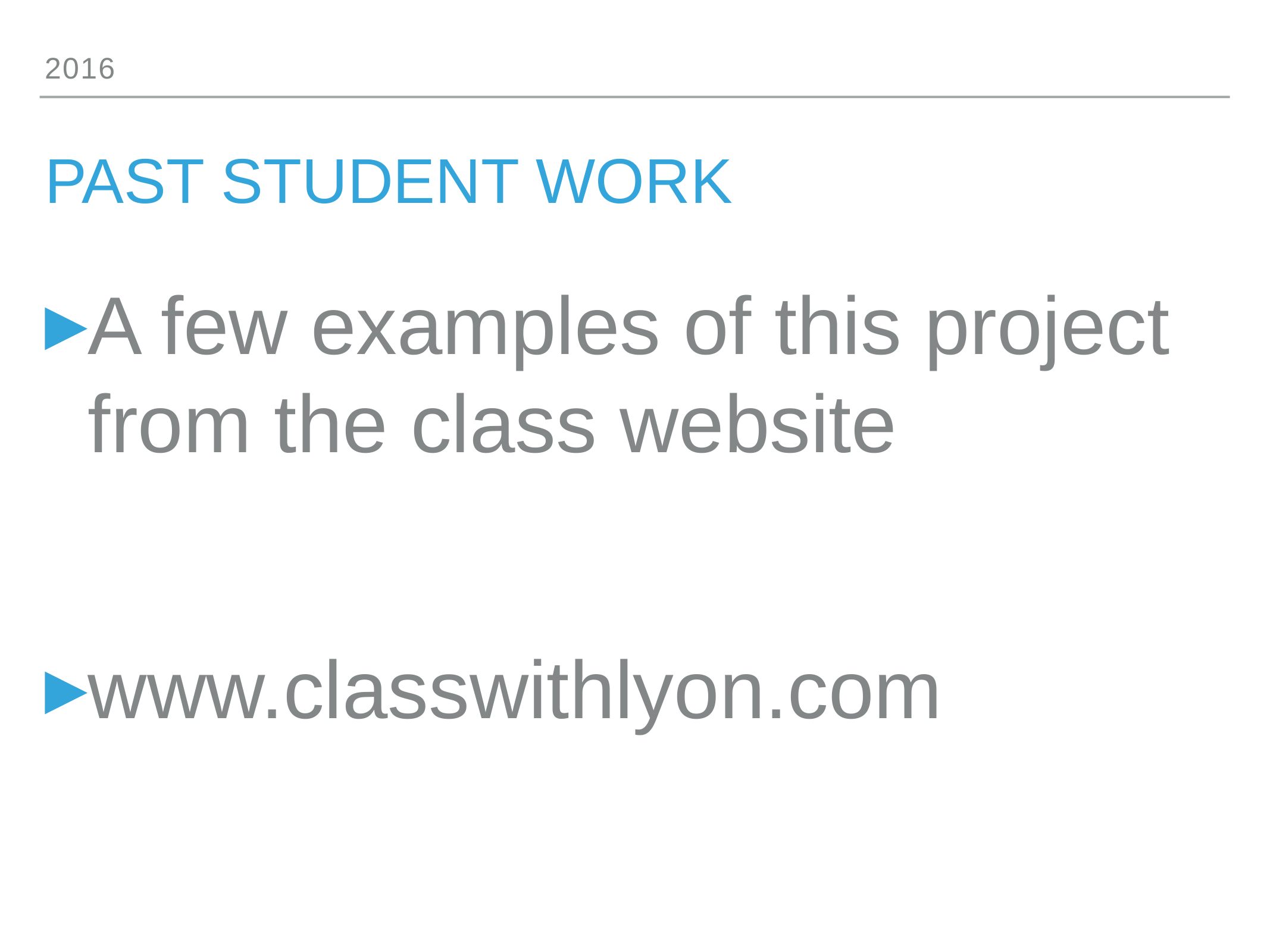

2016
# Past student work
A few examples of this project from the class website

www.classwithlyon.com